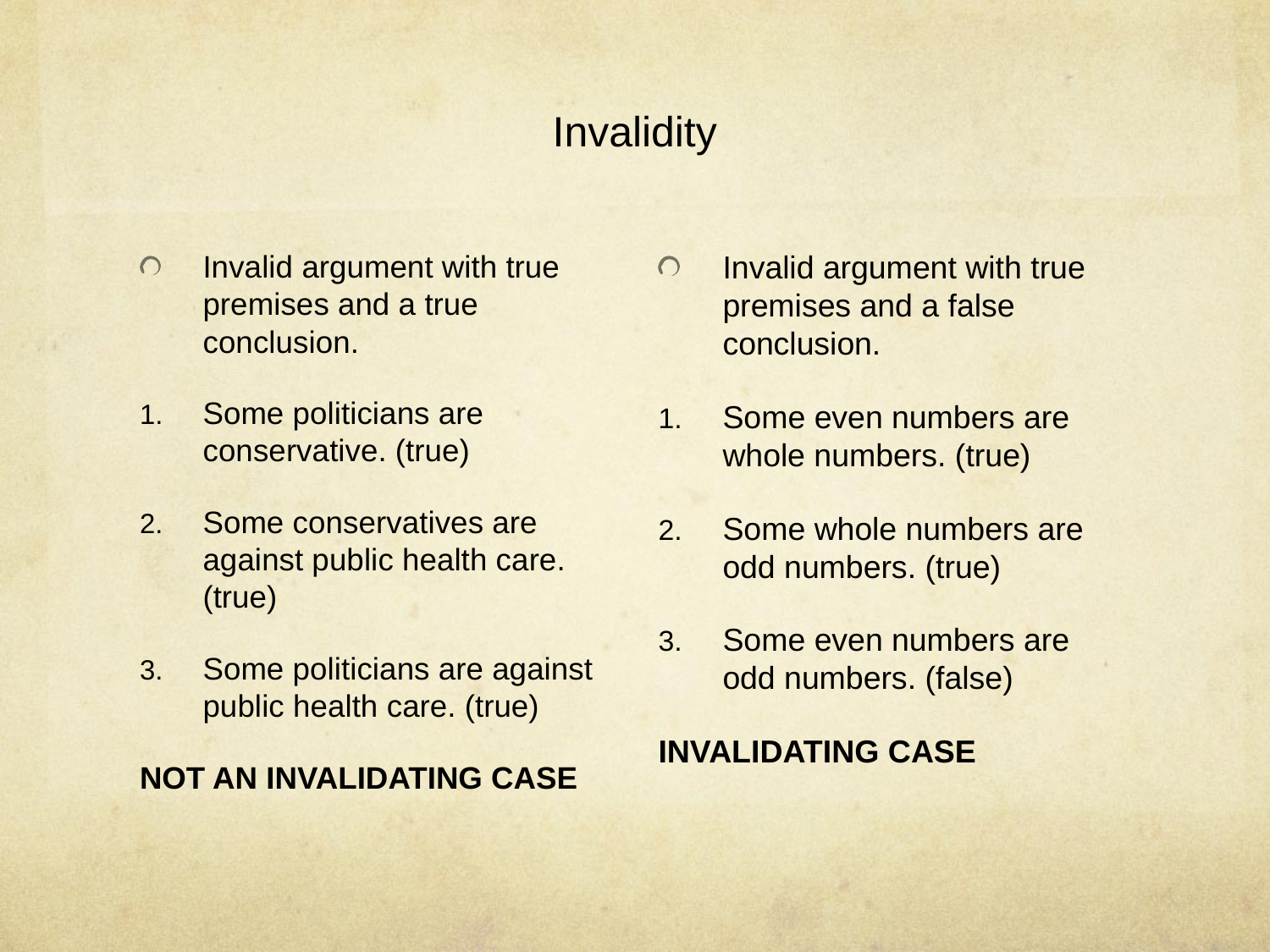

# Invalidity
Invalid argument with true premises and a true conclusion.
Some politicians are conservative. (true)
Some conservatives are against public health care. (true)
Some politicians are against public health care. (true)
NOT AN INVALIDATING CASE
Invalid argument with true premises and a false conclusion.
Some even numbers are whole numbers. (true)
Some whole numbers are odd numbers. (true)
Some even numbers are odd numbers. (false)
INVALIDATING CASE